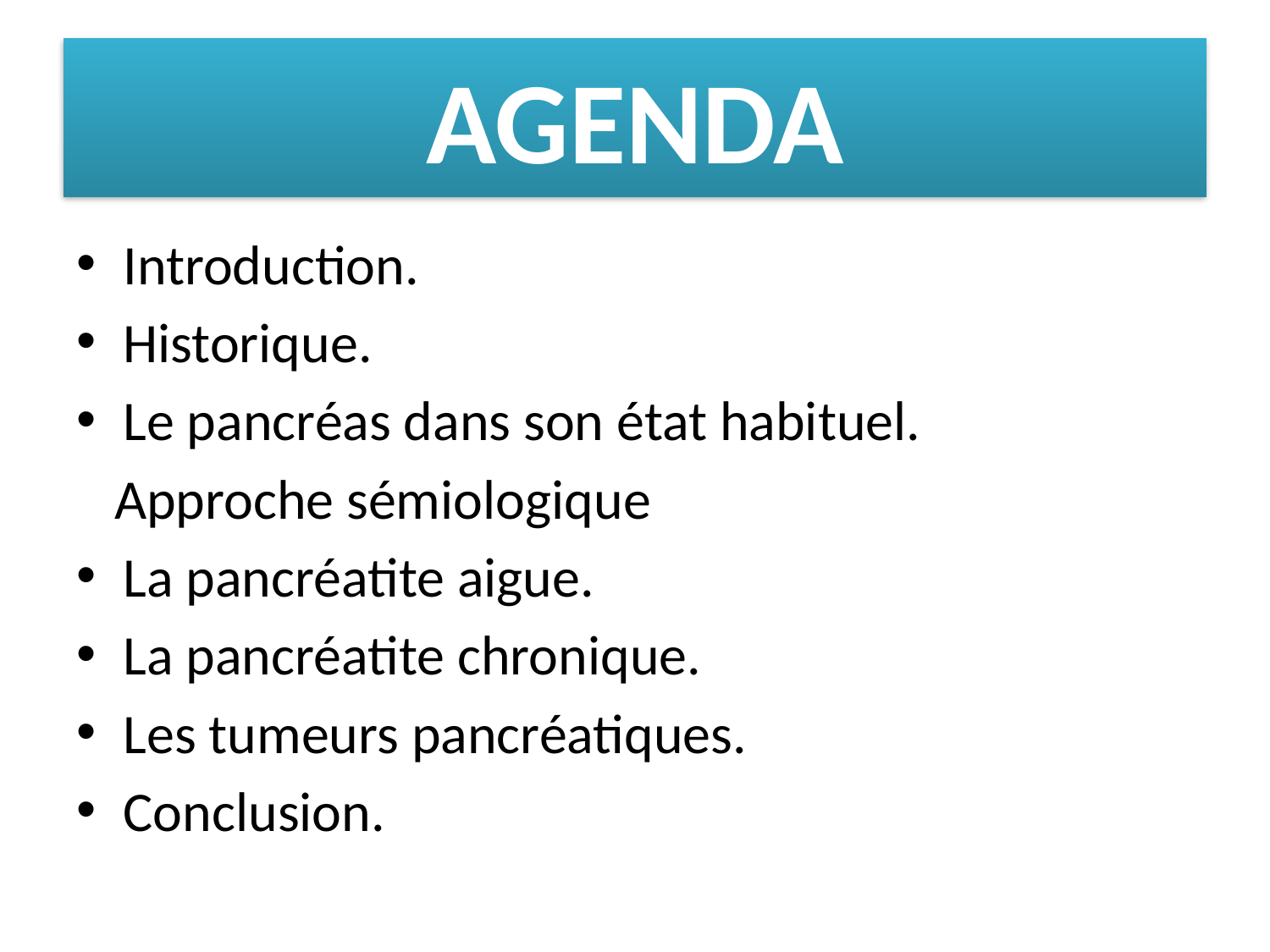

# AGENDA
Introduction.
Historique.
Le pancréas dans son état habituel.
   Approche sémiologique
La pancréatite aigue.
La pancréatite chronique.
Les tumeurs pancréatiques.
Conclusion.